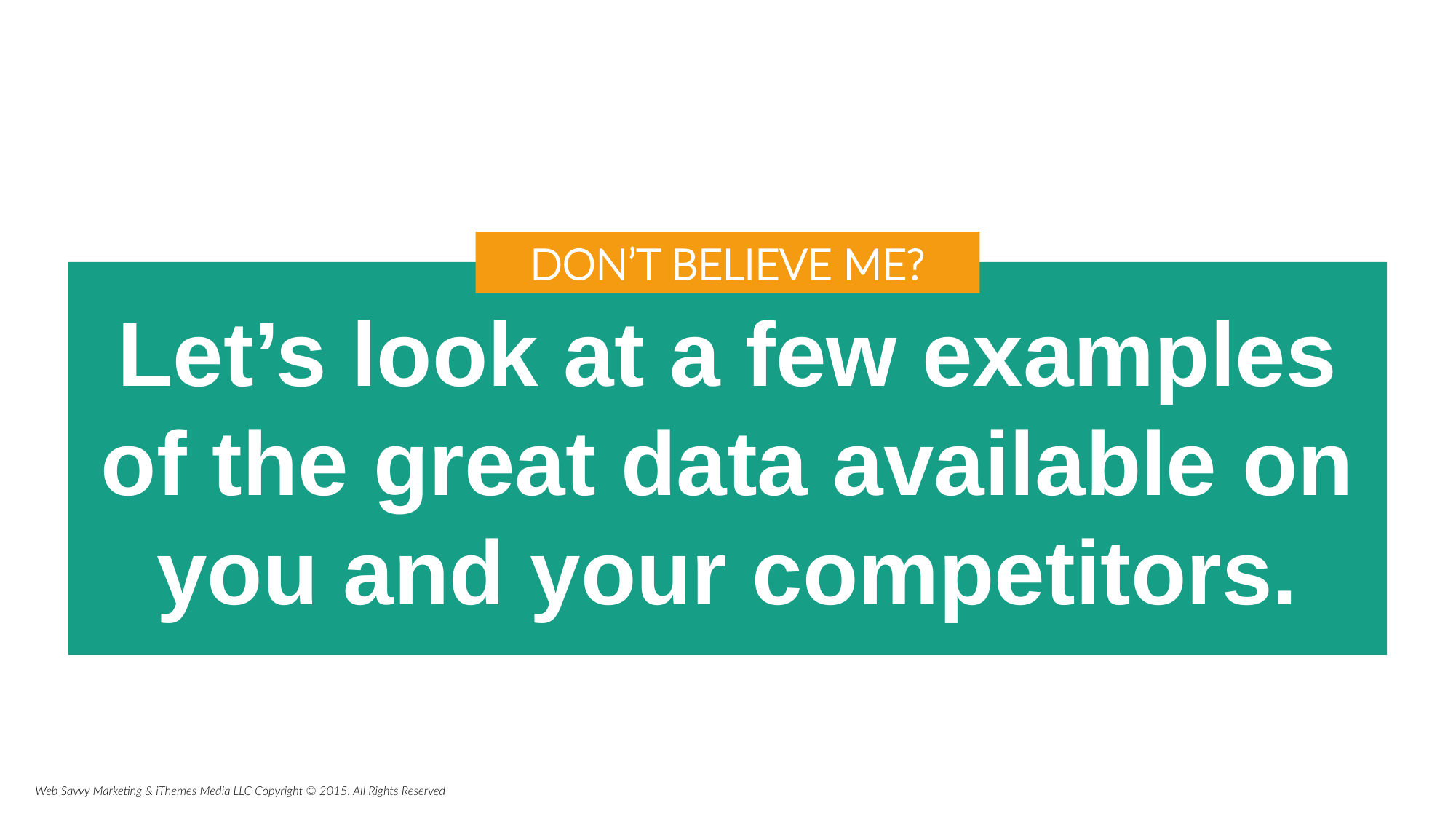

DON’T BELIEVE ME?
Let’s look at a few examples
of the great data available on
you and your competitors.

Web Savvy Marketing & iThemes Media LLC Copyright © 2015, All Rights Reserved